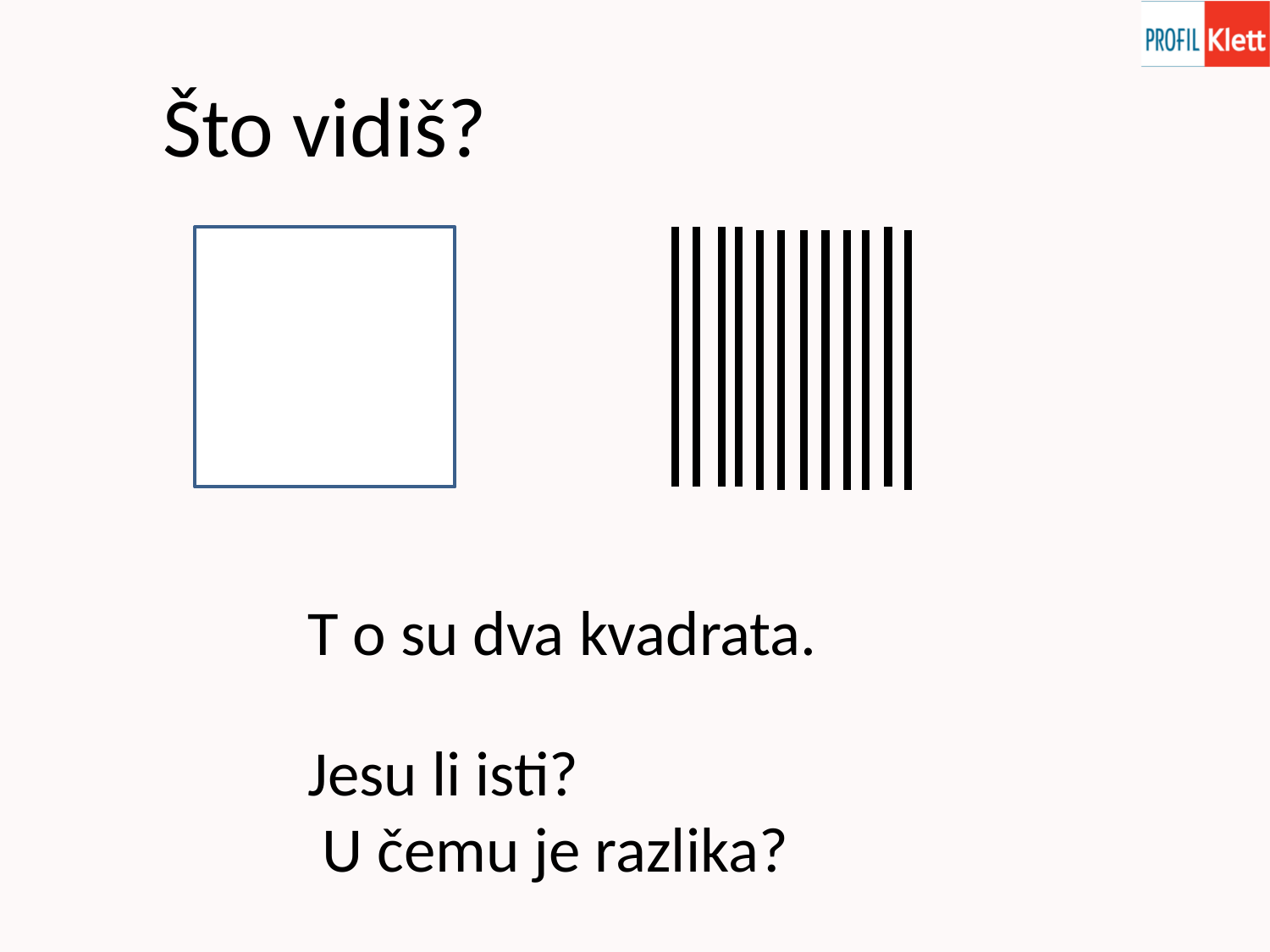

Što vidiš?

T o su dva kvadrata.
Jesu li isti?
 U čemu je razlika?